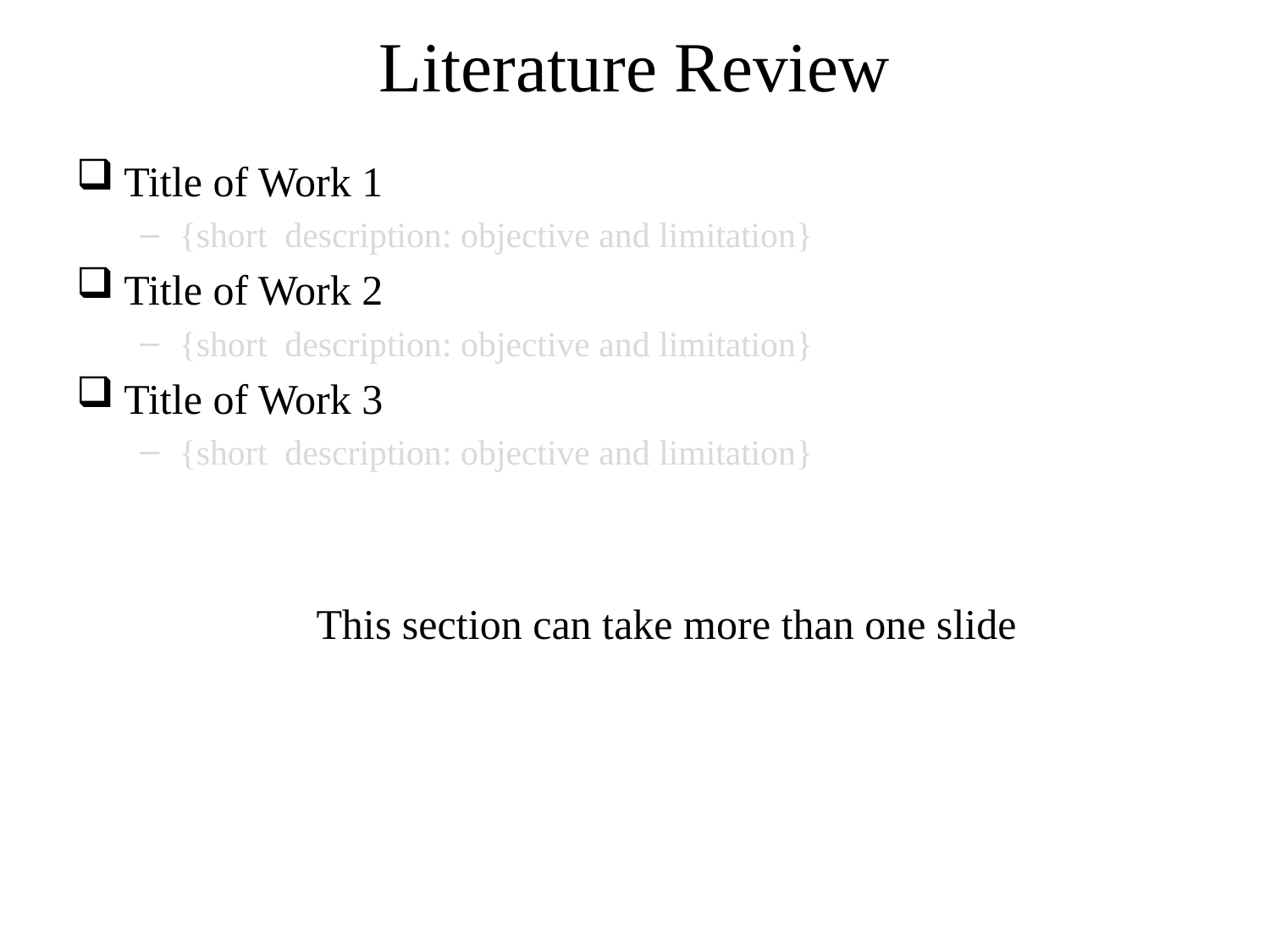

# Literature Review
Title of Work 1
{short  description: objective and limitation}
Title of Work 2
{short  description: objective and limitation}
Title of Work 3
{short  description: objective and limitation}

This section can take more than one slide